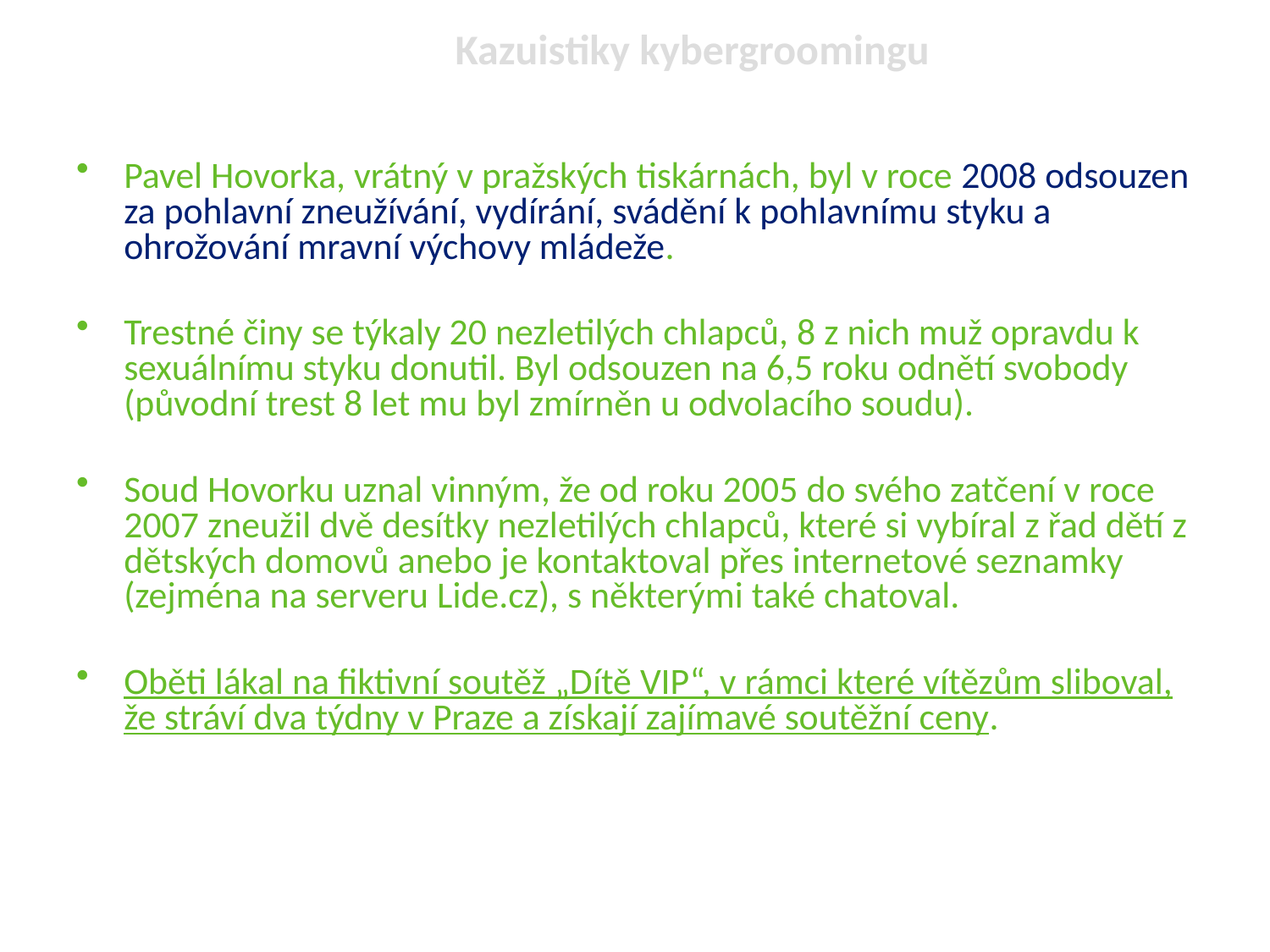

Kazuistiky kybergroomingu

Pavel Hovorka, vrátný v pražských tiskárnách, byl v roce 2008 odsouzen za pohlavní zneužívání, vydírání, svádění k pohlavnímu styku a ohrožování mravní výchovy mládeže.

Trestné činy se týkaly 20 nezletilých chlapců, 8 z nich muž opravdu k sexuálnímu styku donutil. Byl odsouzen na 6,5 roku odnětí svobody (původní trest 8 let mu byl zmírněn u odvolacího soudu).

Soud Hovorku uznal vinným, že od roku 2005 do svého zatčení v roce 2007 zneužil dvě desítky nezletilých chlapců, které si vybíral z řad dětí z dětských domovů anebo je kontaktoval přes internetové seznamky (zejména na serveru Lide.cz), s některými také chatoval.

Oběti lákal na fiktivní soutěž „Dítě VIP“, v rámci které vítězům sliboval, že stráví dva týdny v Praze a získají zajímavé soutěžní ceny.